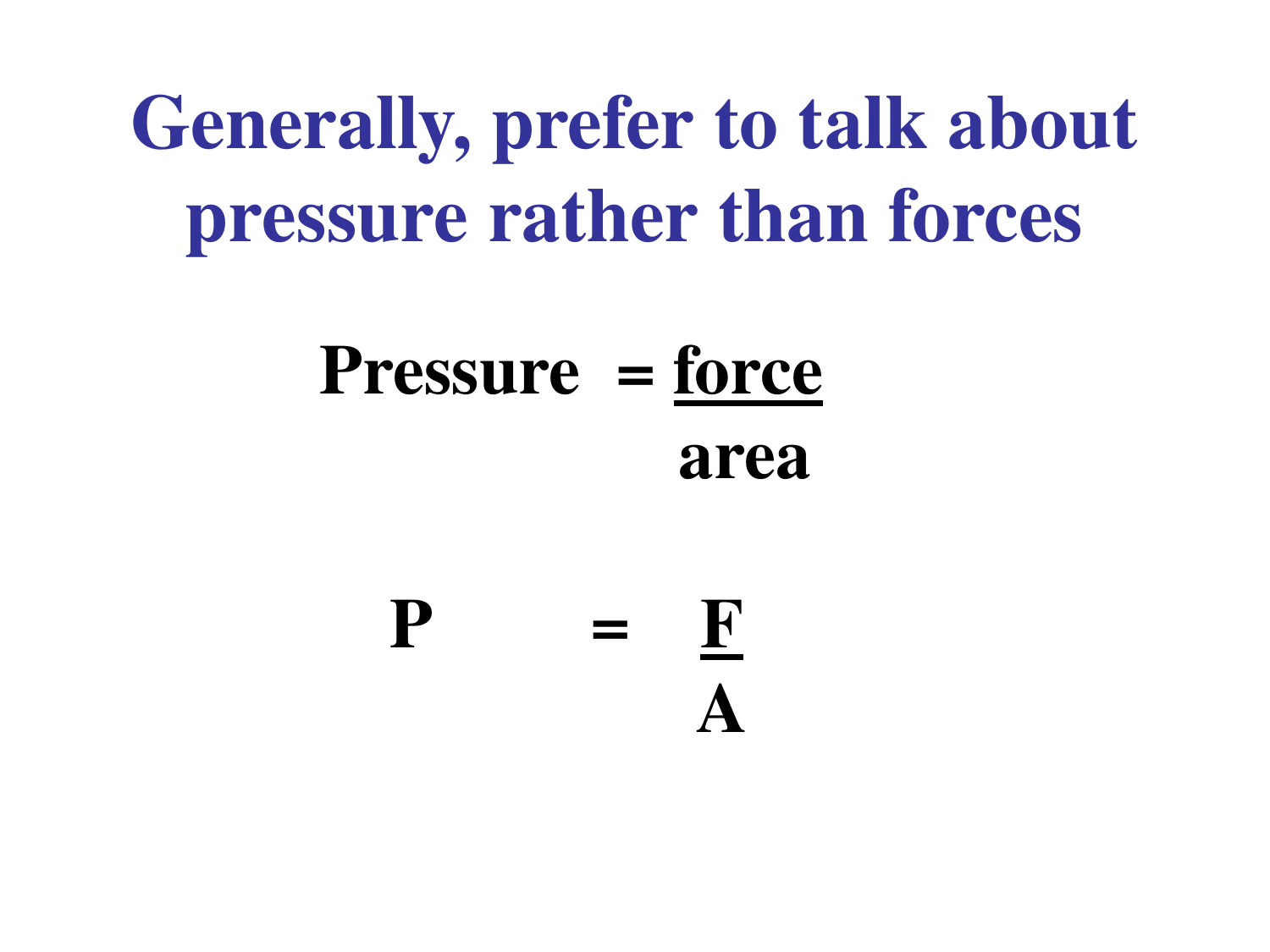

# Generally, prefer to talk about pressure rather than forces
Pressure  = force
		      area

    P         =	F
		       A